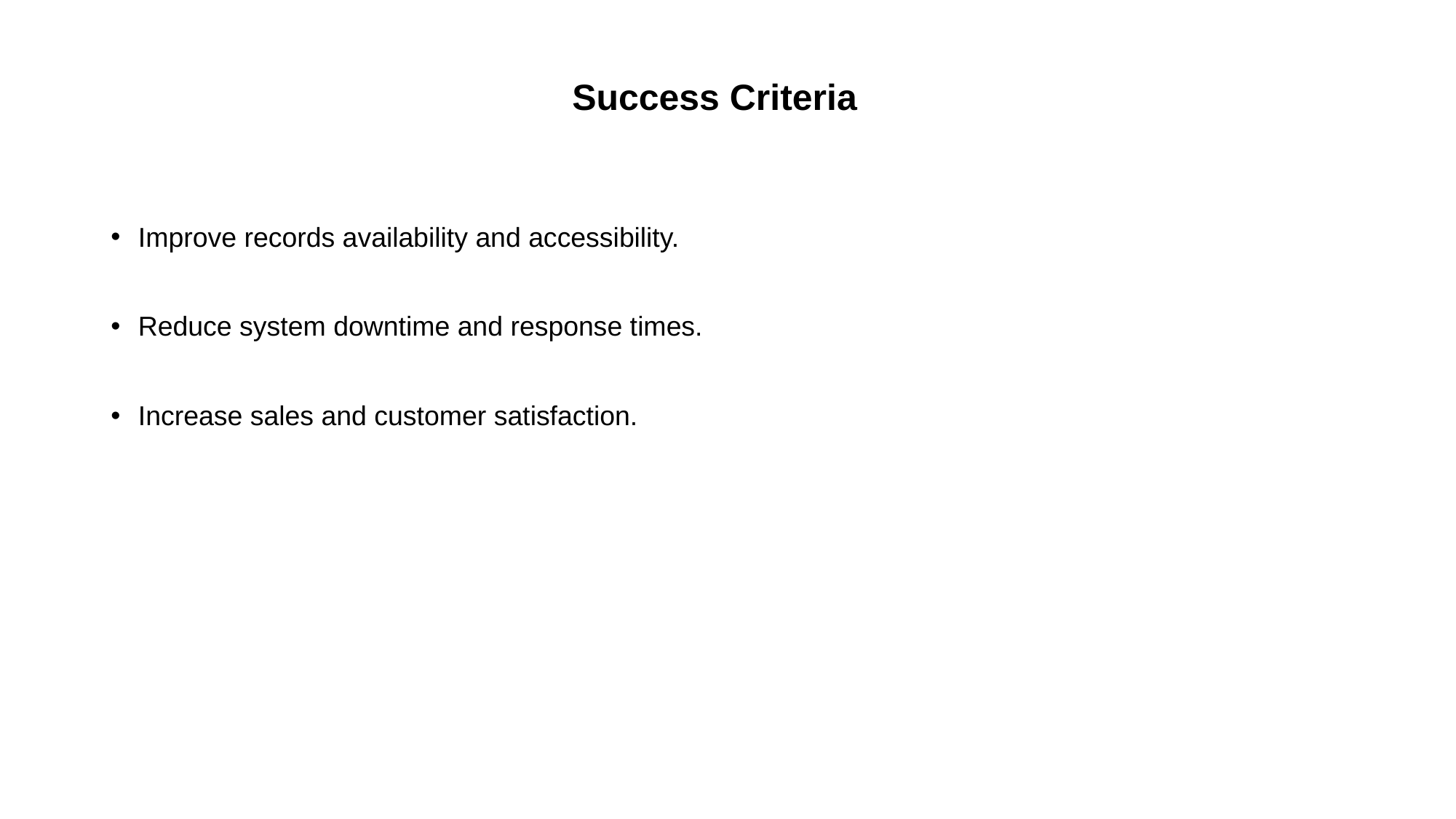

# Success Criteria
Improve records availability and accessibility.

Reduce system downtime and response times.

Increase sales and customer satisfaction.